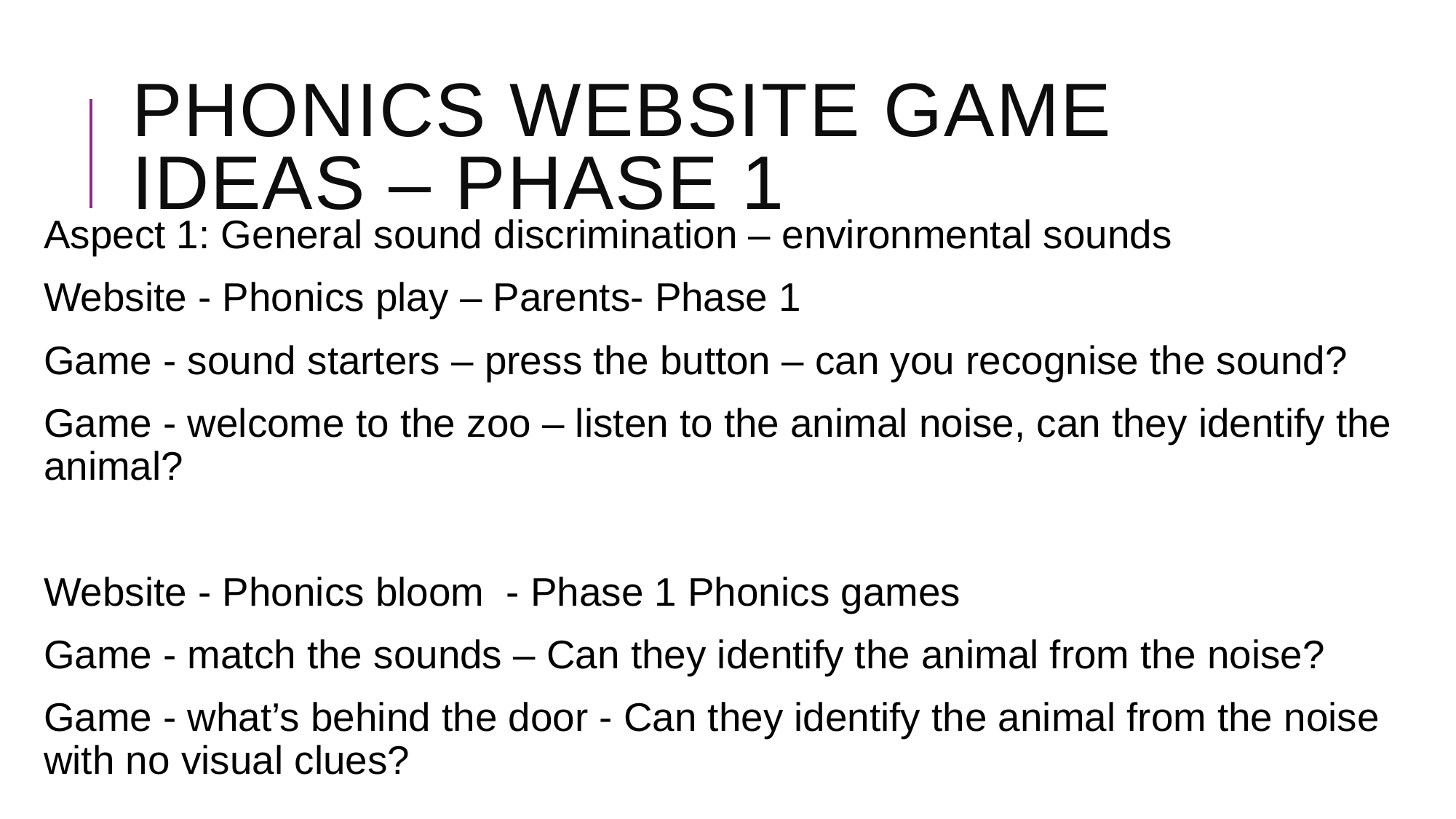

# Phonics website game ideas – phase 1

Aspect 1: General sound discrimination – environmental sounds
Website - Phonics play – Parents- Phase 1
Game - sound starters – press the button – can you recognise the sound?
Game - welcome to the zoo – listen to the animal noise, can they identify the animal?

Website - Phonics bloom  - Phase 1 Phonics games
Game - match the sounds – Can they identify the animal from the noise?
Game - what’s behind the door - Can they identify the animal from the noise with no visual clues?